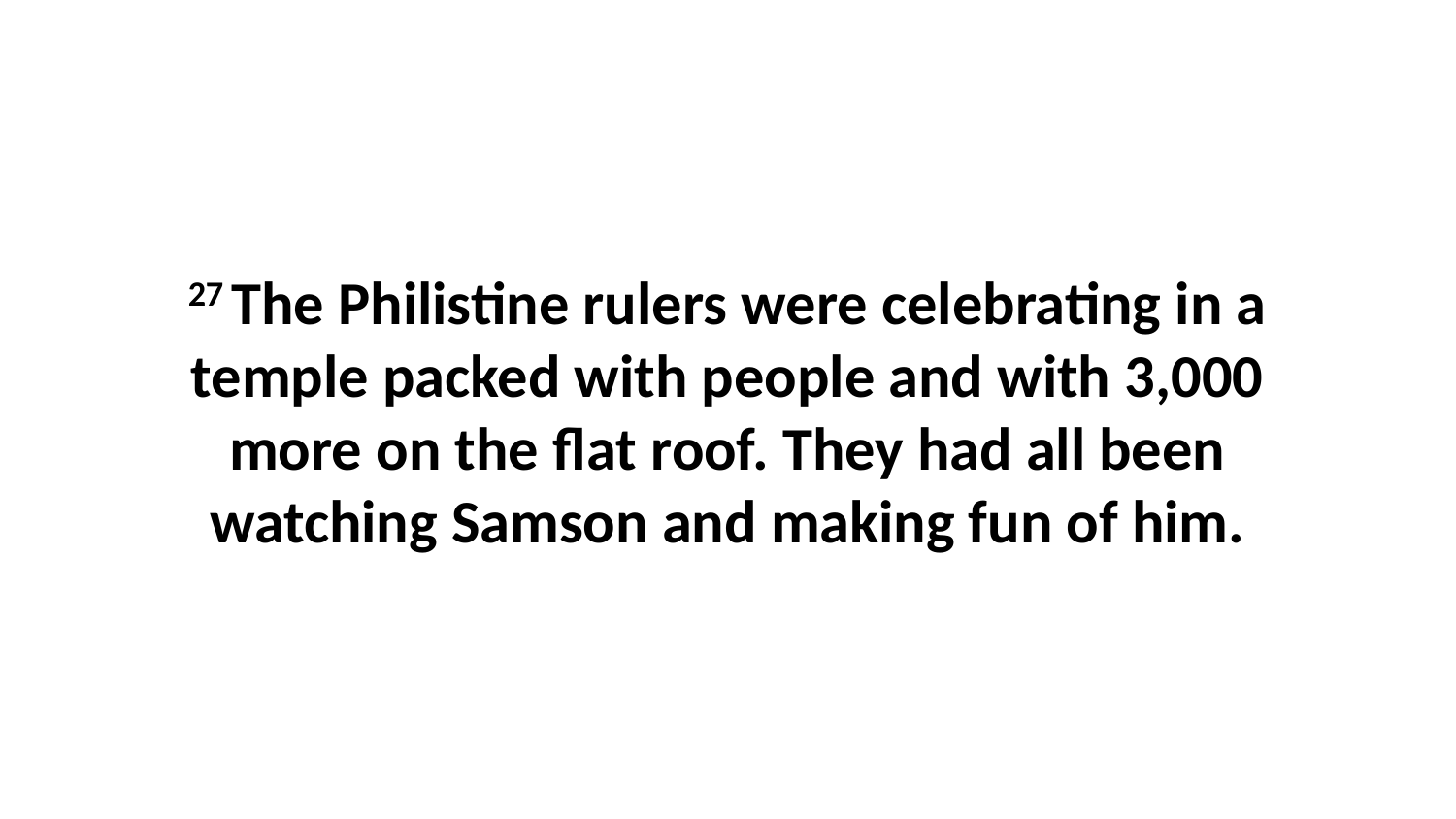

27 The Philistine rulers were celebrating in a temple packed with people and with 3,000 more on the flat roof. They had all been watching Samson and making fun of him.